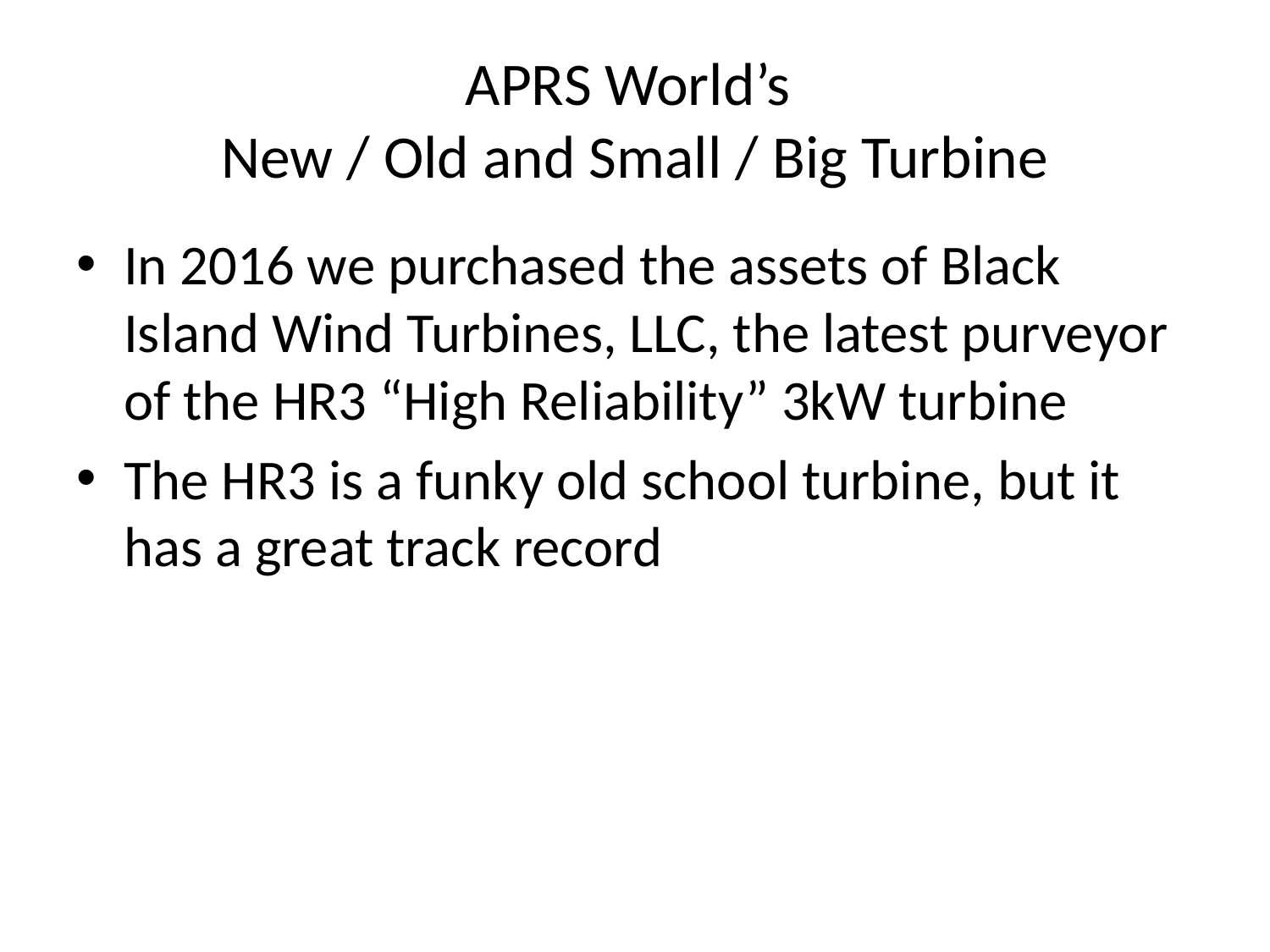

# APRS World’s New / Old and Small / Big Turbine
In 2016 we purchased the assets of Black Island Wind Turbines, LLC, the latest purveyor of the HR3 “High Reliability” 3kW turbine
The HR3 is a funky old school turbine, but it has a great track record